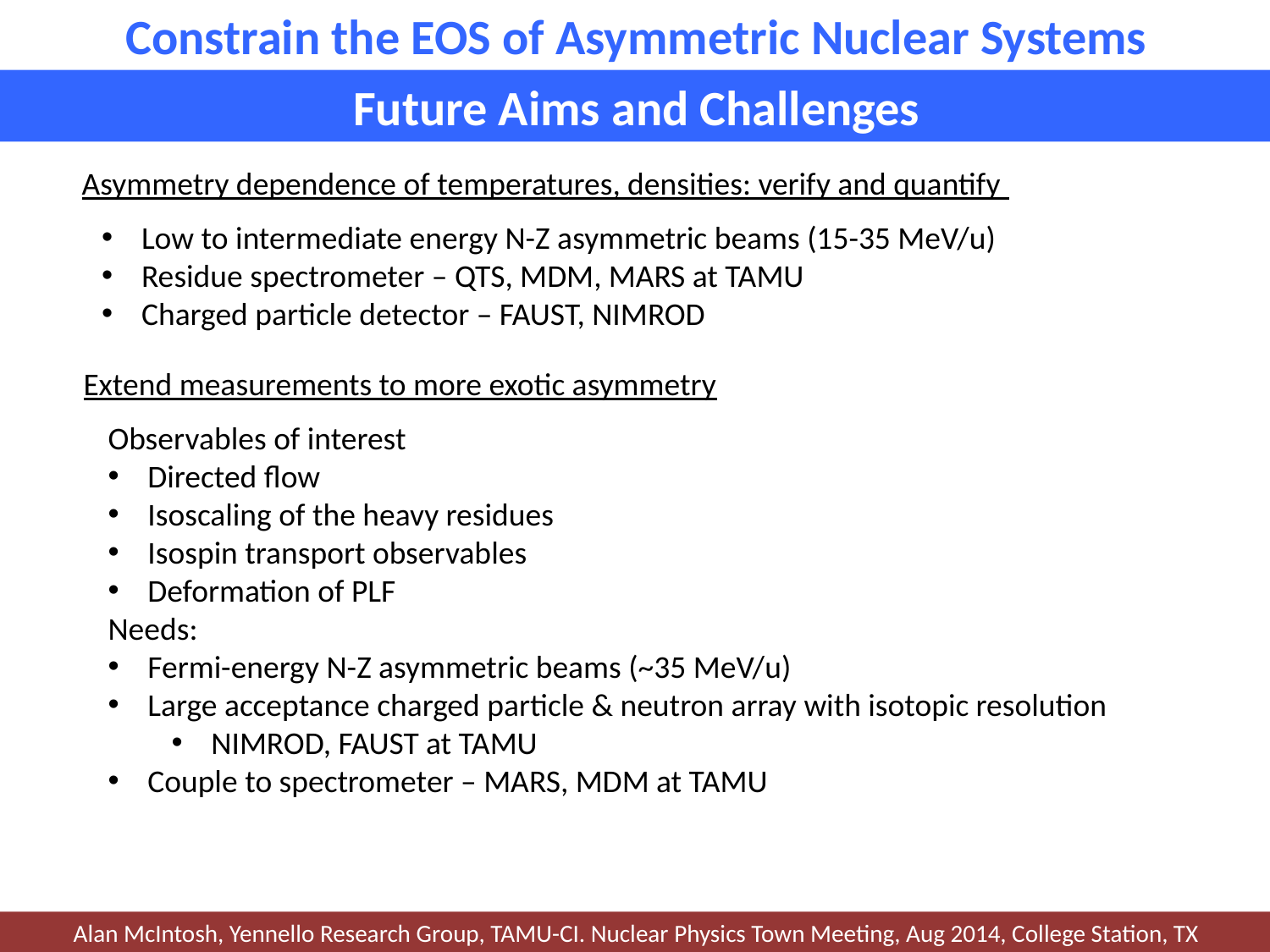

Constrain the EOS of Asymmetric Nuclear Systems
Future Aims and Challenges
Asymmetry dependence of temperatures, densities: verify and quantify
Low to intermediate energy N-Z asymmetric beams (15-35 MeV/u)
Residue spectrometer – QTS, MDM, MARS at TAMU
Charged particle detector – FAUST, NIMROD
Extend measurements to more exotic asymmetry
Observables of interest
Directed flow
Isoscaling of the heavy residues
Isospin transport observables
Deformation of PLF
Needs:
Fermi-energy N-Z asymmetric beams (~35 MeV/u)
Large acceptance charged particle & neutron array with isotopic resolution
NIMROD, FAUST at TAMU
Couple to spectrometer – MARS, MDM at TAMU
Alan McIntosh, Yennello Research Group, TAMU-CI. Nuclear Physics Town Meeting, Aug 2014, College Station, TX